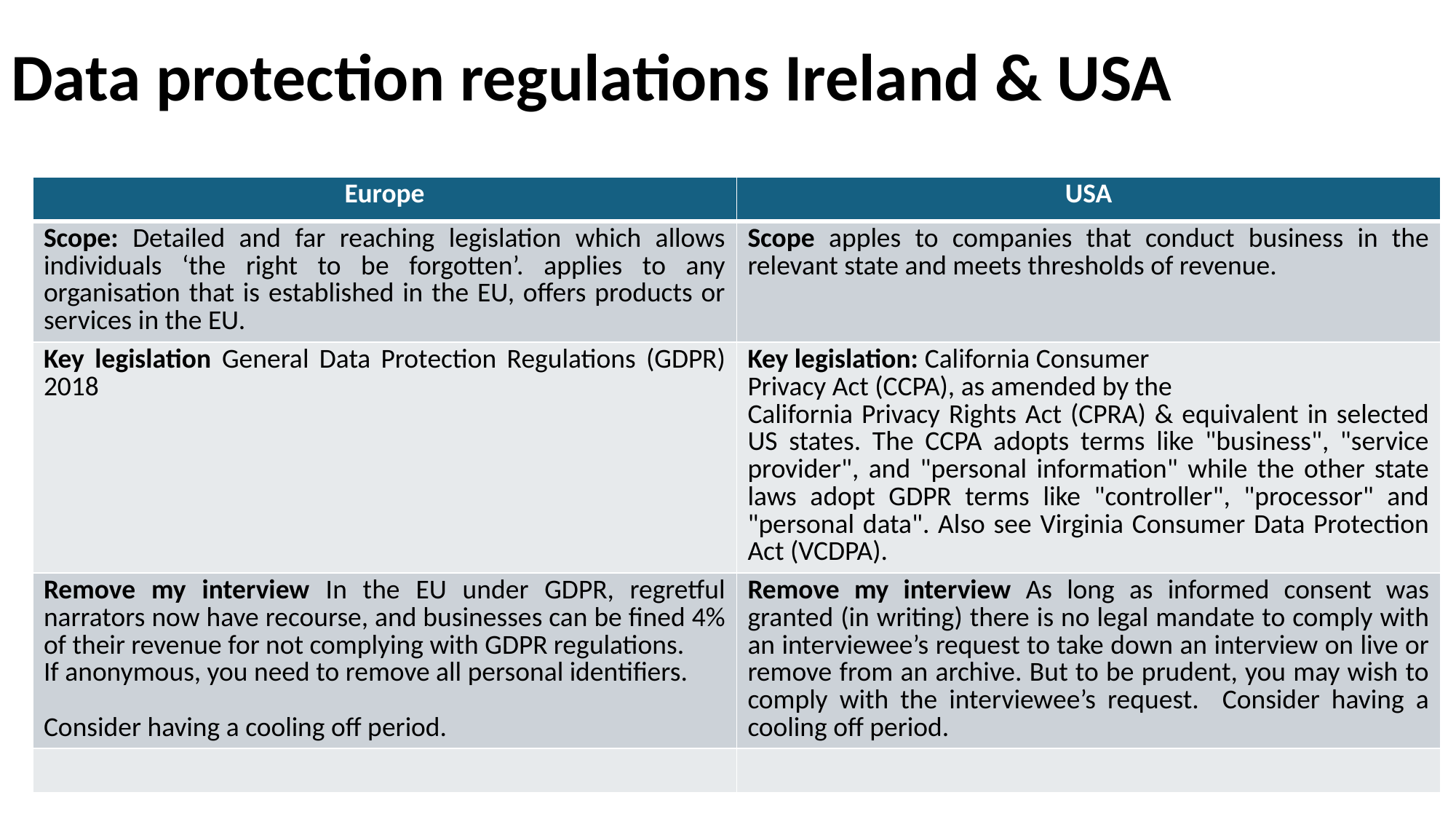

# Data protection regulations Ireland & USA
| Europe | USA |
| --- | --- |
| Scope: Detailed and far reaching legislation which allows individuals ‘the right to be forgotten’. applies to any organisation that is established in the EU, offers products or services in the EU. | Scope apples to companies that conduct business in the relevant state and meets thresholds of revenue. |
| Key legislation General Data Protection Regulations (GDPR) 2018 | Key legislation: California Consumer Privacy Act (CCPA), as amended by the California Privacy Rights Act (CPRA) & equivalent in selected US states. The CCPA adopts terms like "business", "service provider", and "personal information" while the other state laws adopt GDPR terms like "controller", "processor" and "personal data". Also see Virginia Consumer Data Protection Act (VCDPA). |
| Remove my interview In the EU under GDPR, regretful narrators now have recourse, and businesses can be fined 4% of their revenue for not complying with GDPR regulations. If anonymous, you need to remove all personal identifiers. Consider having a cooling off period. | Remove my interview As long as informed consent was granted (in writing) there is no legal mandate to comply with an interviewee’s request to take down an interview on live or remove from an archive. But to be prudent, you may wish to comply with the interviewee’s request. Consider having a cooling off period. |
|  |  |